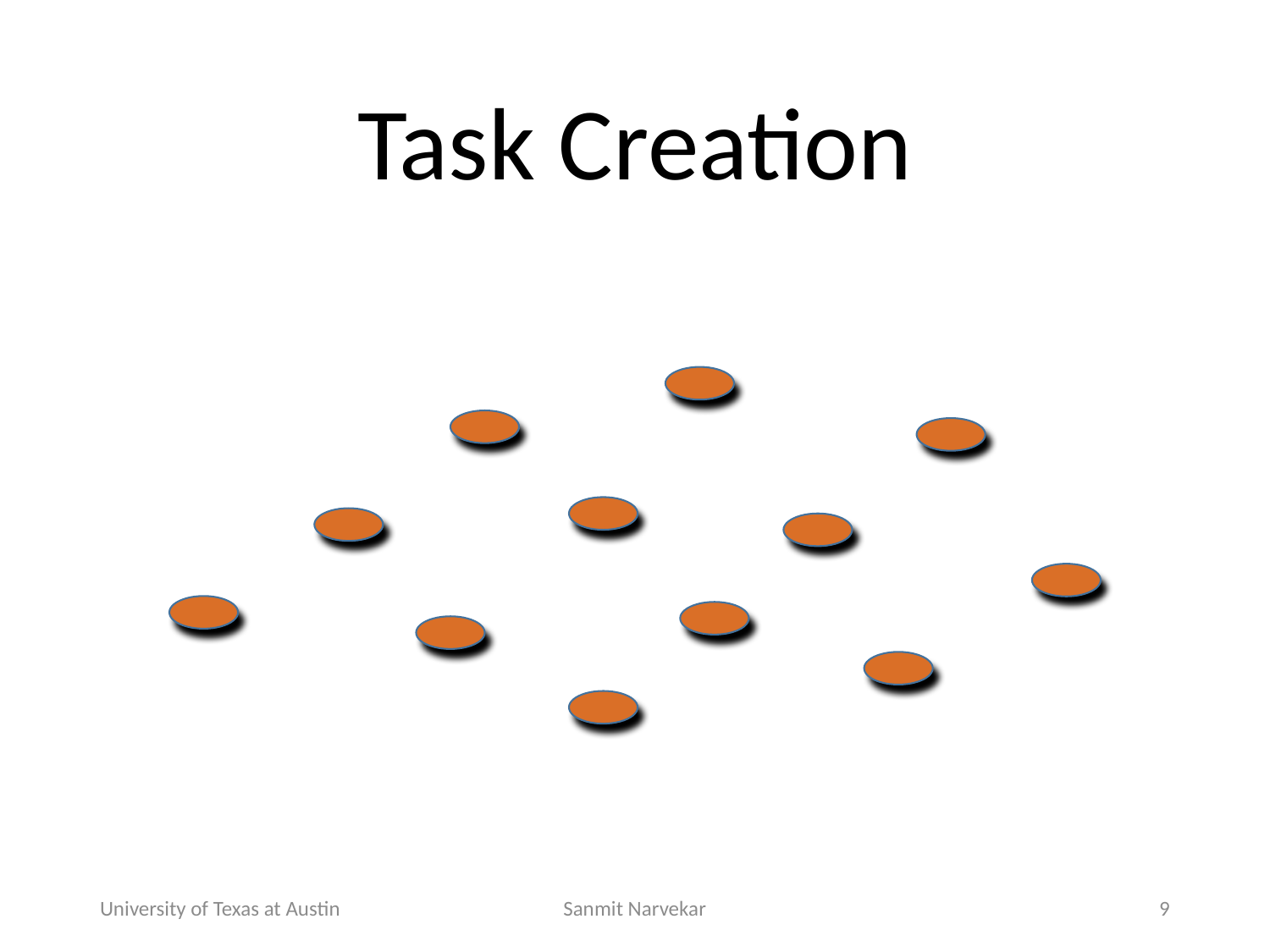

# Task Creation

University of Texas at Austin
Sanmit Narvekar
9